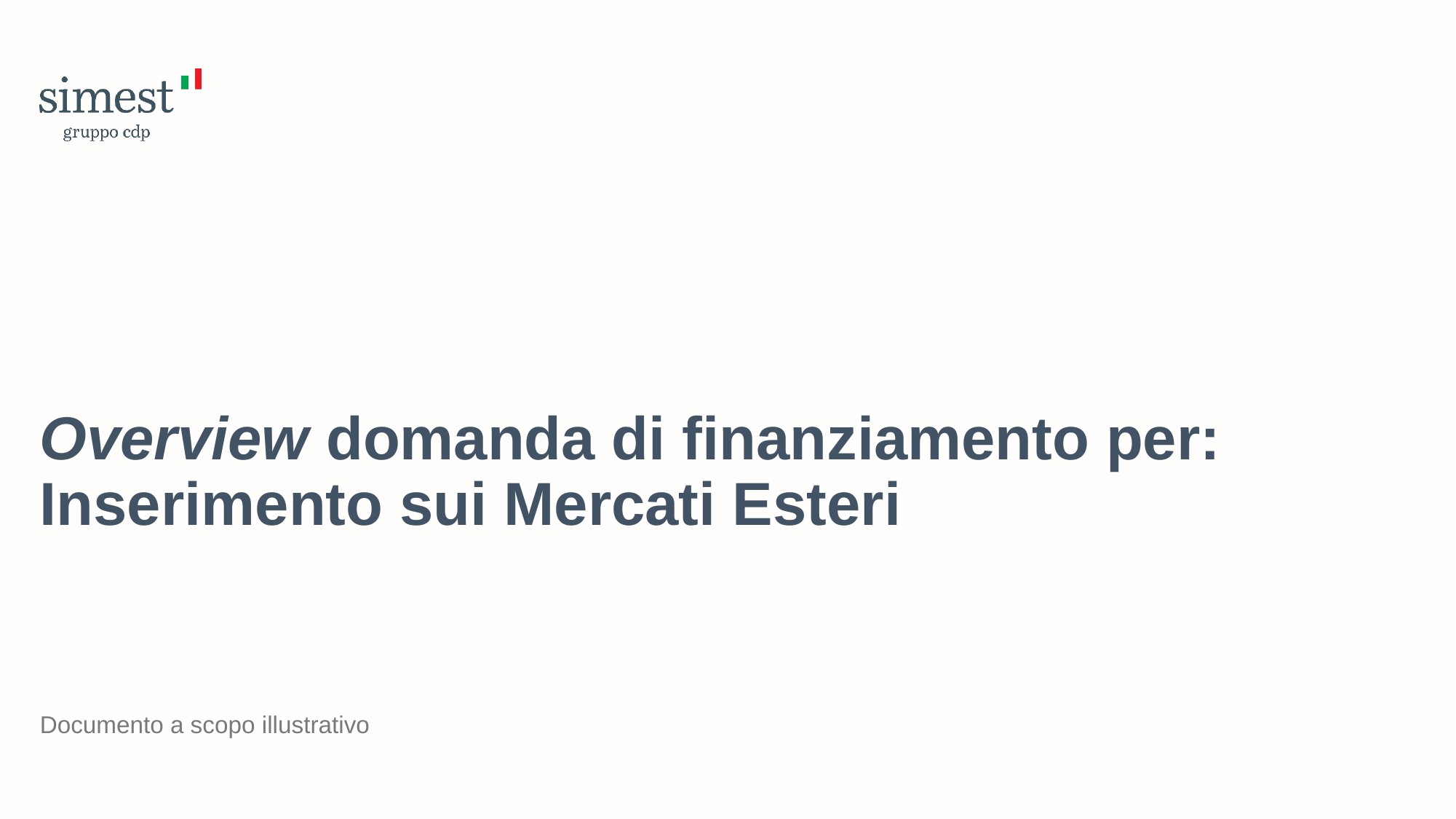

Overview domanda di finanziamento per: Inserimento sui Mercati Esteri
Documento a scopo illustrativo